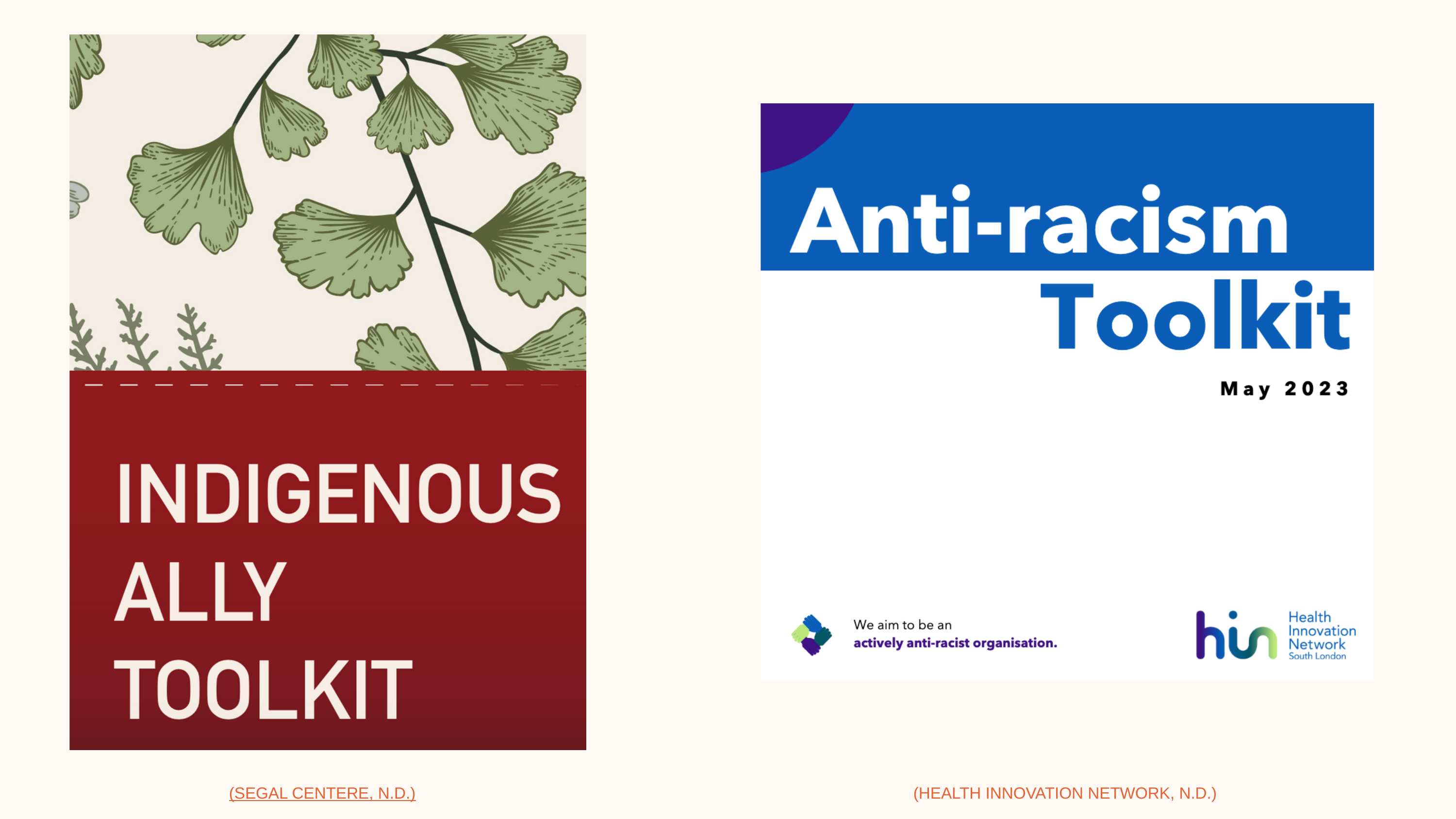

(SEGAL CENTERE, N.D.)
(HEALTH INNOVATION NETWORK, N.D.)